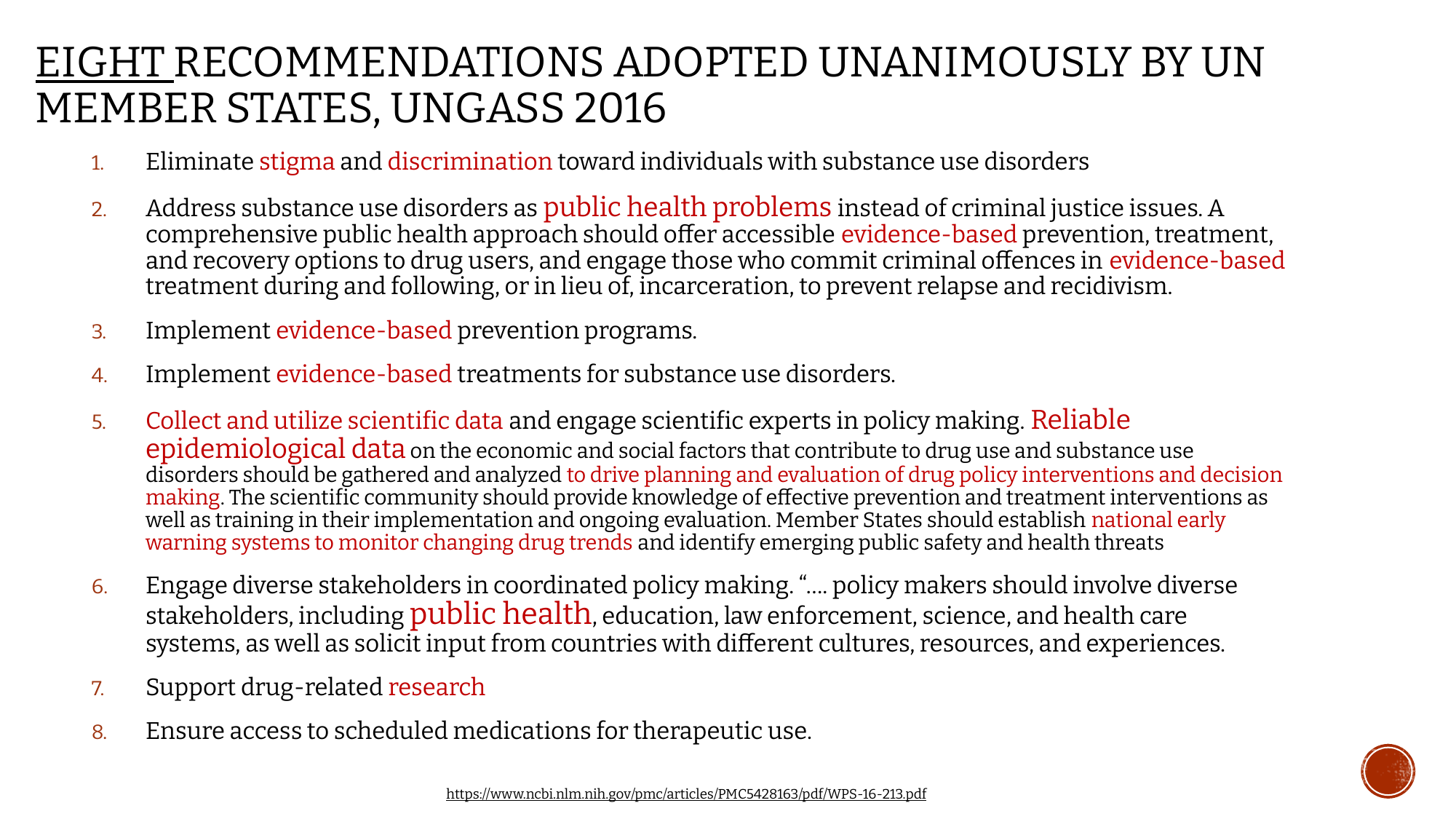

# eight recommendations adopted unanimously by UN Member States, UNGASS 2016
Eliminate stigma and discrimination toward individuals with substance use disorders
Address substance use disorders as public health problems instead of criminal justice issues. A comprehensive public health approach should offer accessible evidence-based prevention, treatment, and recovery options to drug users, and engage those who commit criminal offences in evidence-based treatment during and following, or in lieu of, incarceration, to prevent relapse and recidivism.
Implement evidence-based prevention programs.
Implement evidence-based treatments for substance use disorders.
Collect and utilize scientific data and engage scientific experts in policy making. Reliable epidemiological data on the economic and social factors that contribute to drug use and substance use disorders should be gathered and analyzed to drive planning and evaluation of drug policy interventions and decision making. The scientific community should provide knowledge of effective prevention and treatment interventions as well as training in their implementation and ongoing evaluation. Member States should establish national early warning systems to monitor changing drug trends and identify emerging public safety and health threats
Engage diverse stakeholders in coordinated policy making. “…. policy makers should involve diverse stakeholders, including public health, education, law enforcement, science, and health care systems, as well as solicit input from countries with different cultures, resources, and experiences.
Support drug-related research
Ensure access to scheduled medications for therapeutic use.
https://www.ncbi.nlm.nih.gov/pmc/articles/PMC5428163/pdf/WPS-16-213.pdf